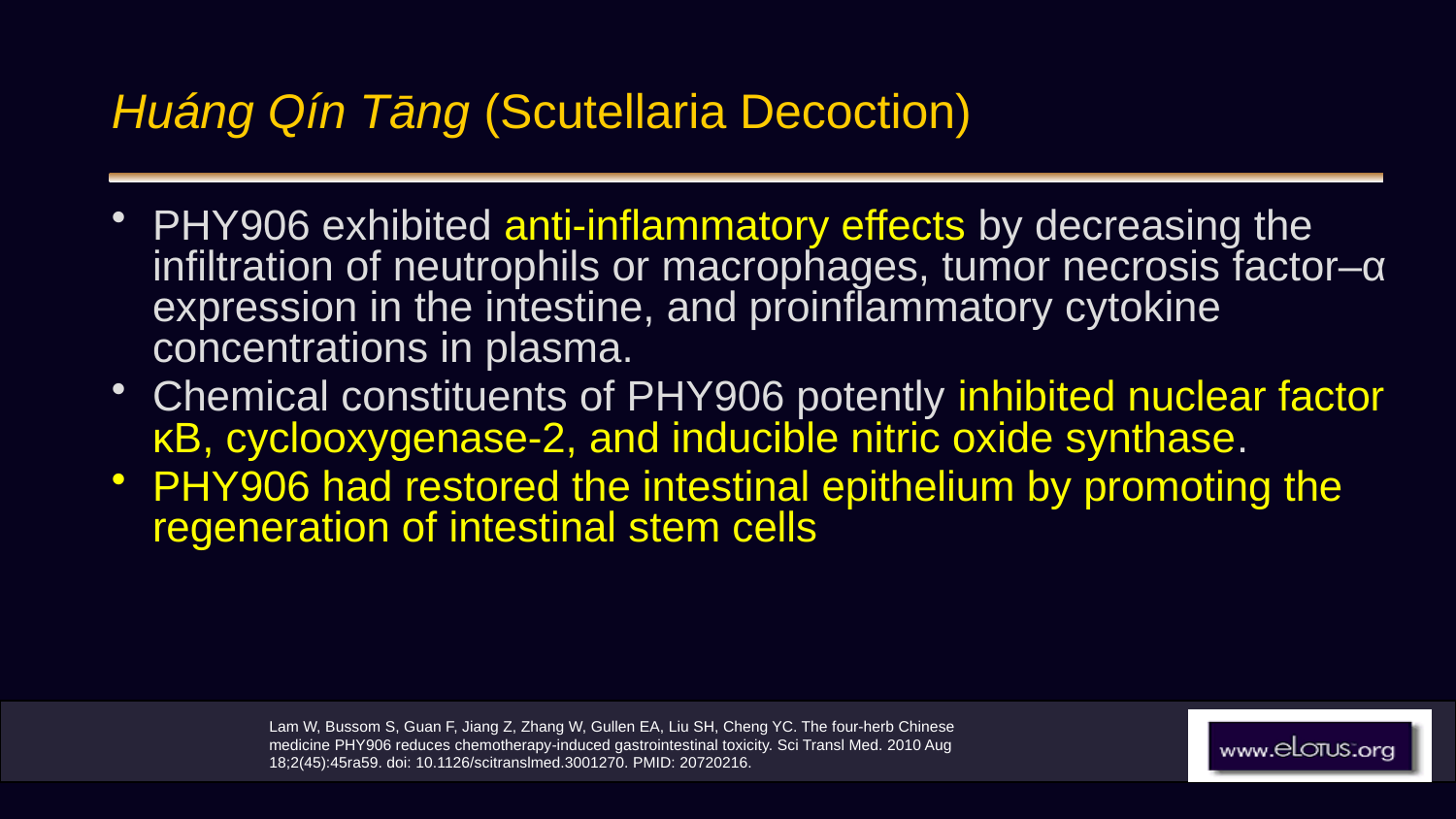

# Huáng Qín Tāng (Scutellaria Decoction)
PHY906 exhibited anti-inflammatory effects by decreasing the infiltration of neutrophils or macrophages, tumor necrosis factor–α expression in the intestine, and proinflammatory cytokine concentrations in plasma.
Chemical constituents of PHY906 potently inhibited nuclear factor κB, cyclooxygenase-2, and inducible nitric oxide synthase.
PHY906 had restored the intestinal epithelium by promoting the regeneration of intestinal stem cells

Lam W, Bussom S, Guan F, Jiang Z, Zhang W, Gullen EA, Liu SH, Cheng YC. The four-herb Chinese medicine PHY906 reduces chemotherapy-induced gastrointestinal toxicity. Sci Transl Med. 2010 Aug 18;2(45):45ra59. doi: 10.1126/scitranslmed.3001270. PMID: 20720216.